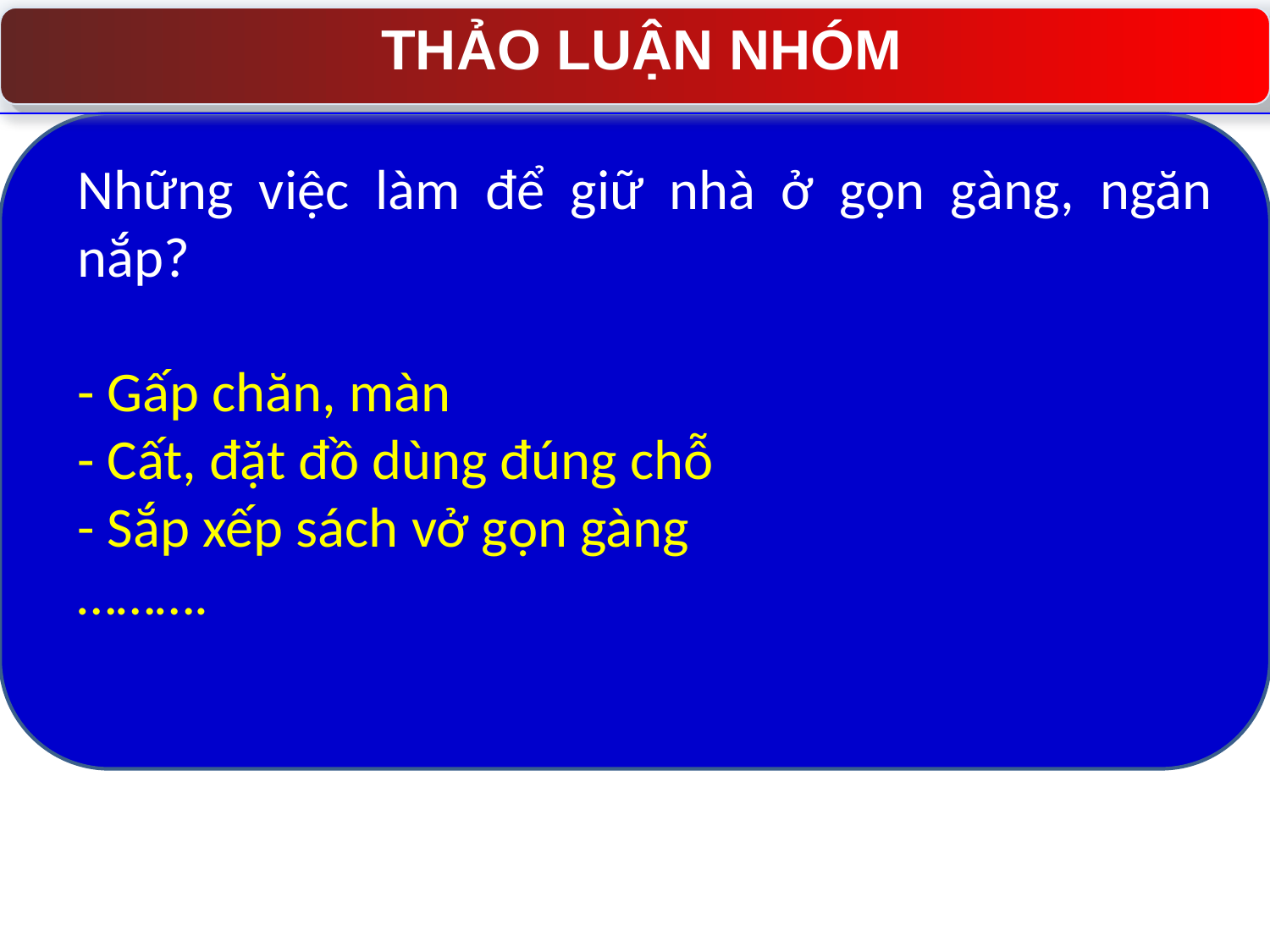

THẢO LUẬN NHÓM

Những việc làm để giữ nhà ở gọn gàng, ngăn nắp?

- Gấp chăn, màn
- Cất, đặt đồ dùng đúng chỗ
- Sắp xếp sách vở gọn gàng
……….